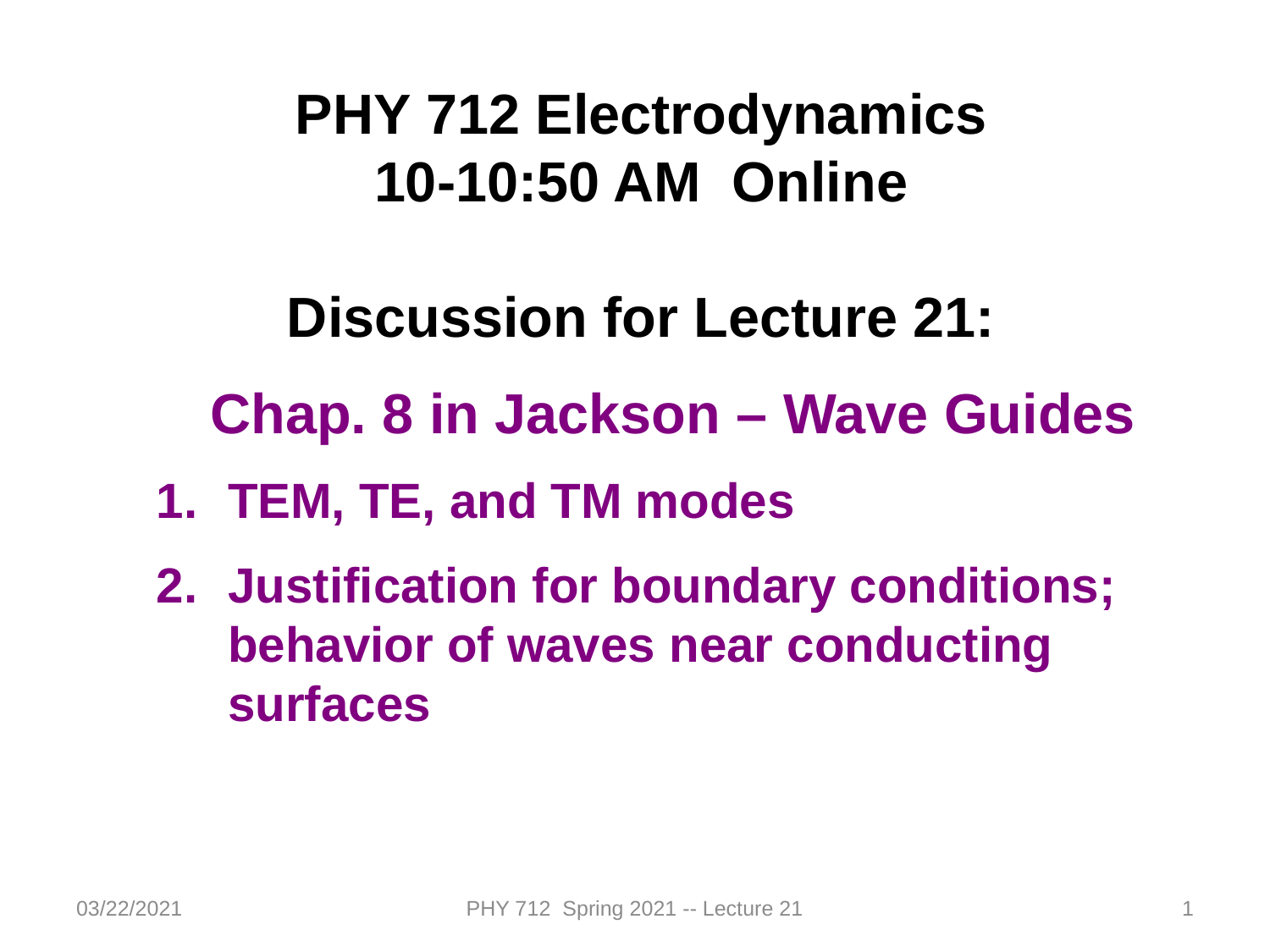

PHY 712 Electrodynamics
10-10:50 AM  Online

Discussion for Lecture 21:
Chap. 8 in Jackson – Wave Guides
TEM, TE, and TM modes
Justification for boundary conditions; behavior of waves near conducting surfaces

03/22/2021
PHY 712  Spring 2021 -- Lecture 21
1